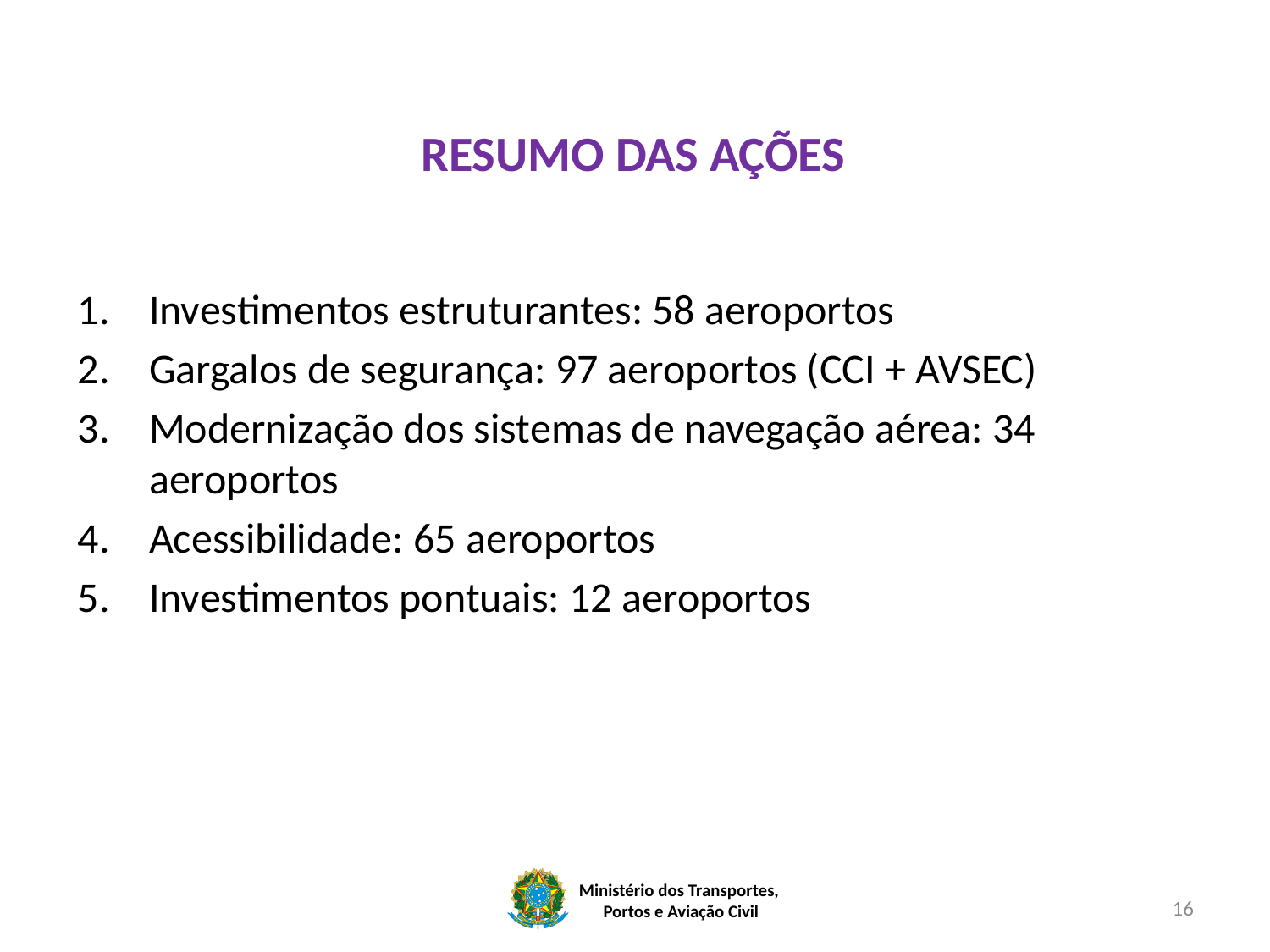

RESUMO DAS AÇÕES
Investimentos estruturantes: 58 aeroportos
Gargalos de segurança: 97 aeroportos (CCI + AVSEC)
Modernização dos sistemas de navegação aérea: 34 aeroportos
Acessibilidade: 65 aeroportos
Investimentos pontuais: 12 aeroportos
16